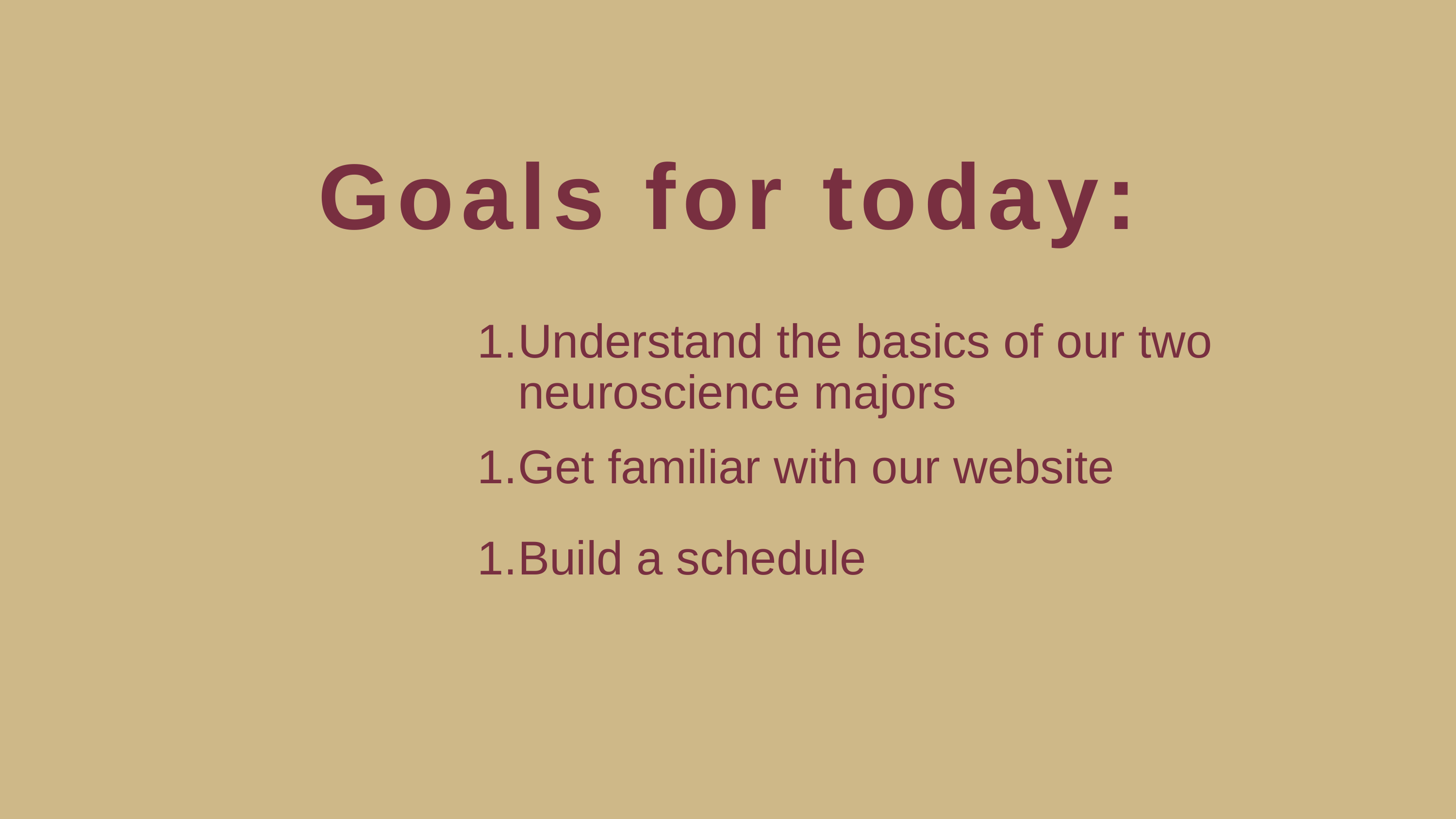

Goals for today:

Understand the basics of our two neuroscience majors
Get familiar with our website
Build a schedule